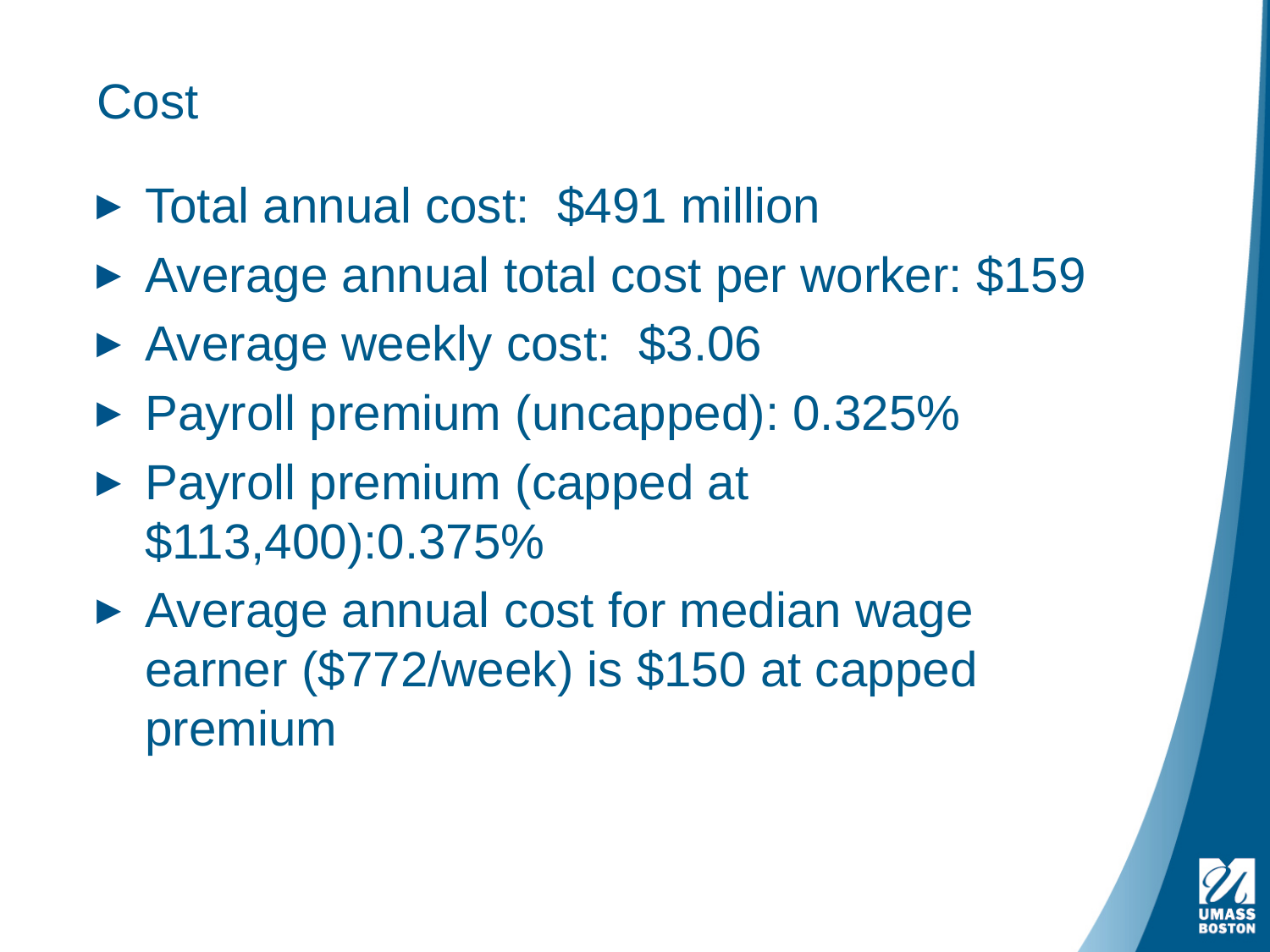

# Cost
Total annual cost:  $491 million
Average annual total cost per worker: $159
Average weekly cost:  $3.06
Payroll premium (uncapped): 0.325%
Payroll premium (capped at $113,400):0.375%
Average annual cost for median wage earner ($772/week) is $150 at capped premium